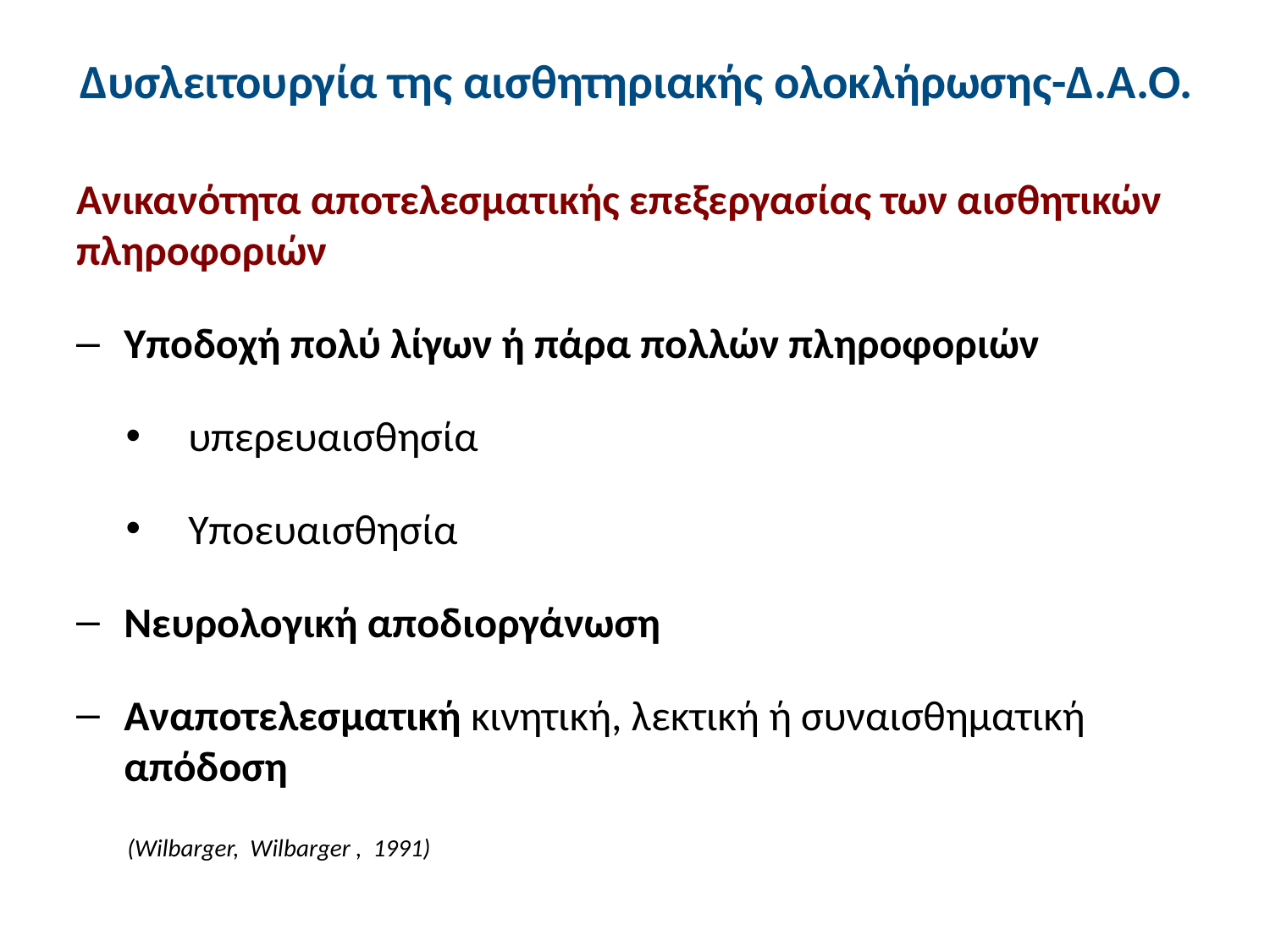

# Δυσλειτουργία της αισθητηριακής ολοκλήρωσης-Δ.Α.Ο.
Ανικανότητα αποτελεσματικής επεξεργασίας των αισθητικών πληροφοριών
Υποδοχή πολύ λίγων ή πάρα πολλών πληροφοριών
υπερευαισθησία
Υποευαισθησία
Νευρολογική αποδιοργάνωση
Αναποτελεσματική κινητική, λεκτική ή συναισθηματική απόδοση
(Wilbarger,  Wilbarger ,  1991)